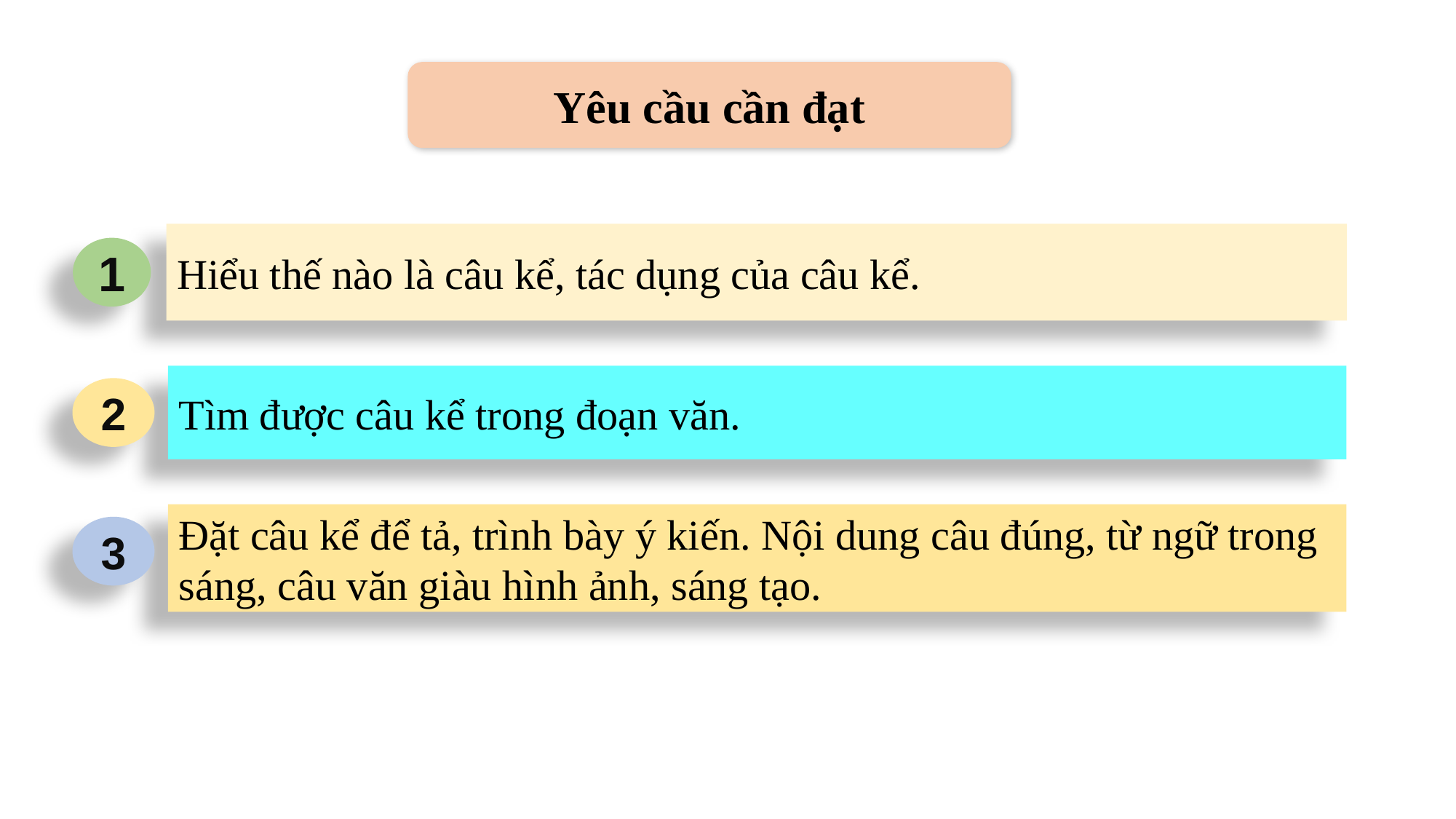

Yêu cầu cần đạt
Hiểu thế nào là câu kể, tác dụng của câu kể.
1
Tìm được câu kể trong đoạn văn.
2
Đặt câu kể để tả, trình bày ý kiến. Nội dung câu đúng, từ ngữ trong sáng, câu văn giàu hình ảnh, sáng tạo.
3